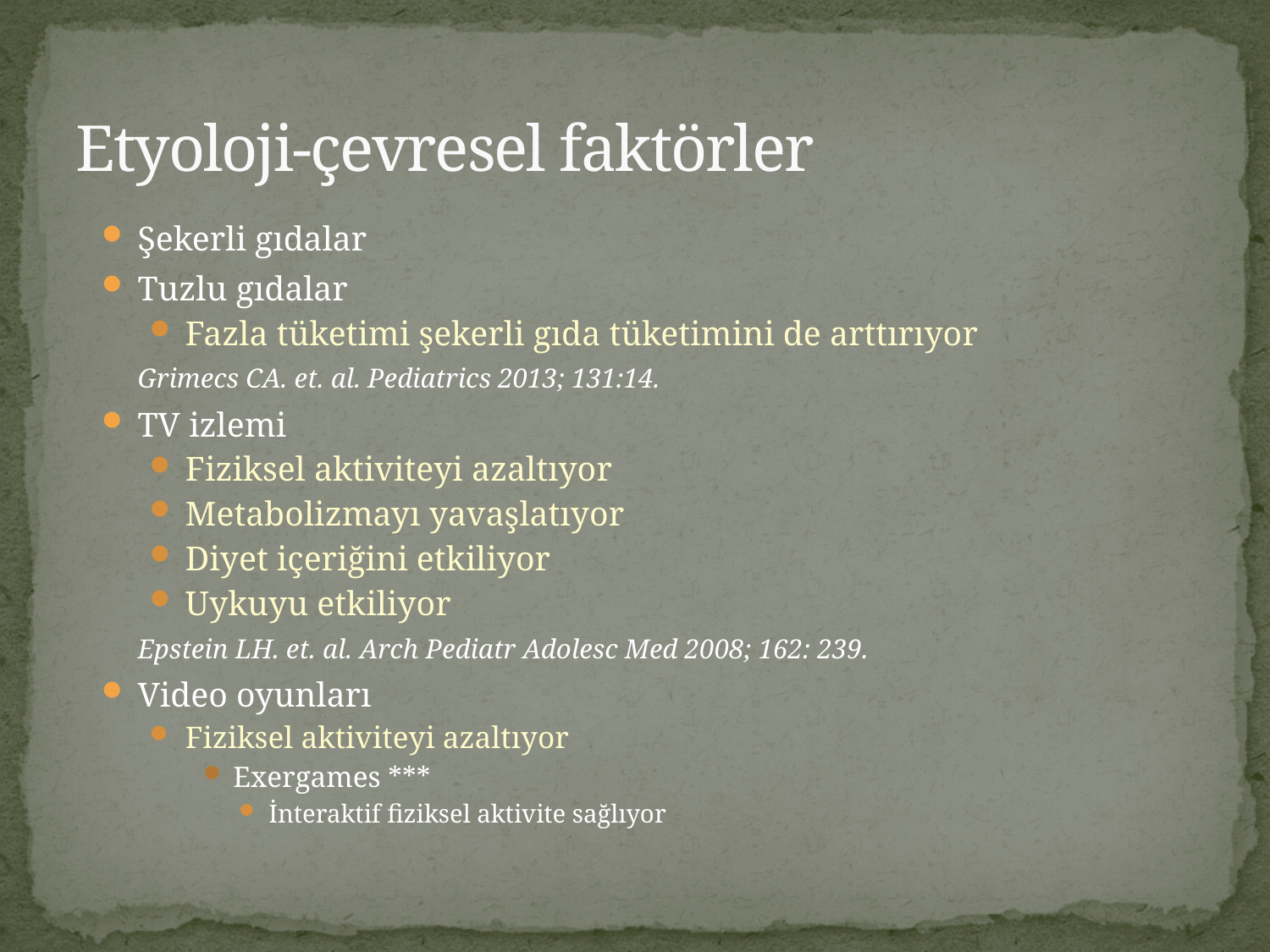

# Etyoloji-çevresel faktörler
Şekerli gıdalar
Tuzlu gıdalar
Fazla tüketimi şekerli gıda tüketimini de arttırıyor
					Grimecs CA. et. al. Pediatrics 2013; 131:14.
TV izlemi
Fiziksel aktiviteyi azaltıyor
Metabolizmayı yavaşlatıyor
Diyet içeriğini etkiliyor
Uykuyu etkiliyor
				Epstein LH. et. al. Arch Pediatr Adolesc Med 2008; 162: 239.
Video oyunları
Fiziksel aktiviteyi azaltıyor
Exergames ***
İnteraktif fiziksel aktivite sağlıyor